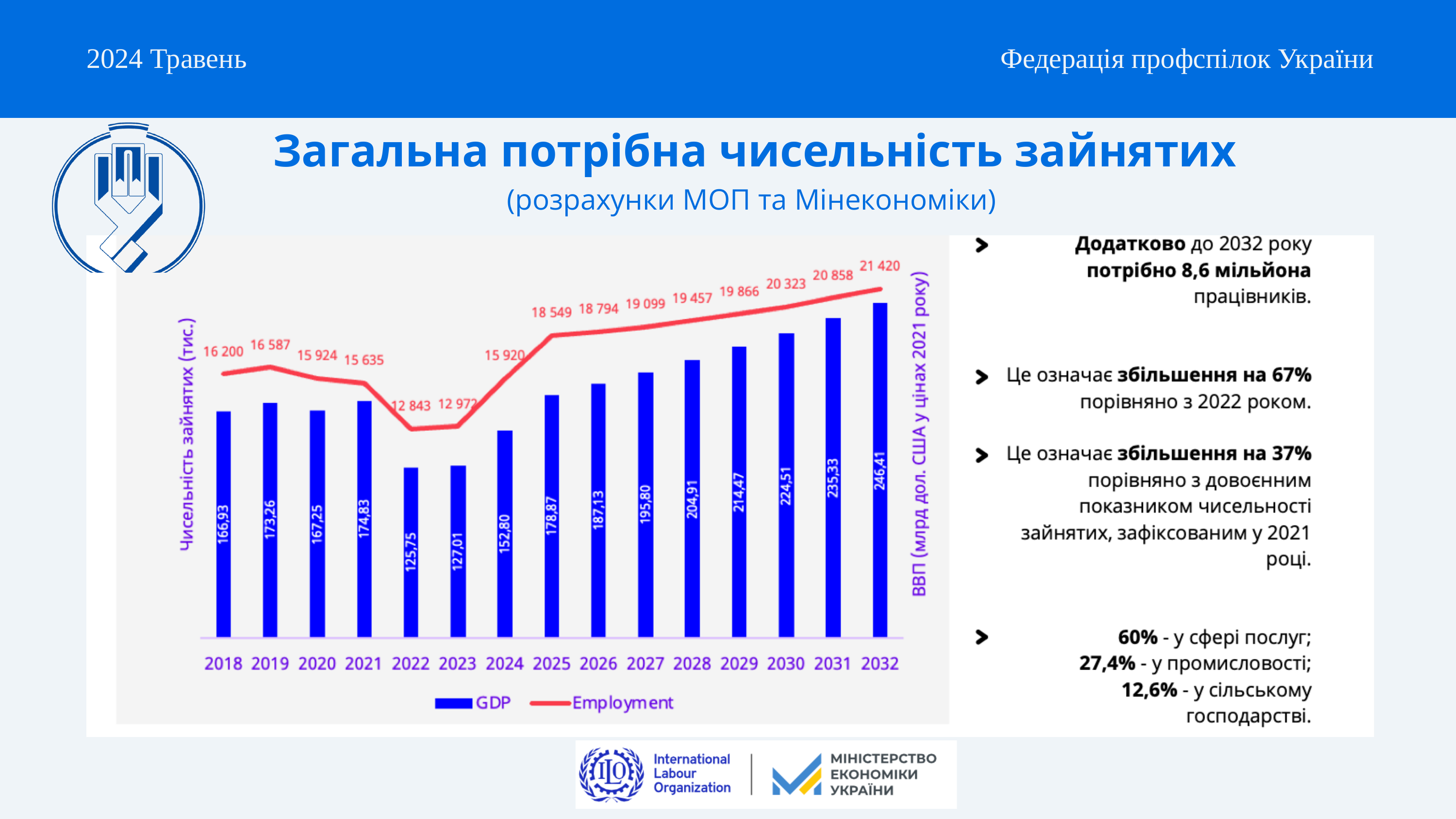

2024 Травень
Федерація профспілок України
Загальна потрібна чисельність зайнятих
(розрахунки МОП та Мінекономіки)